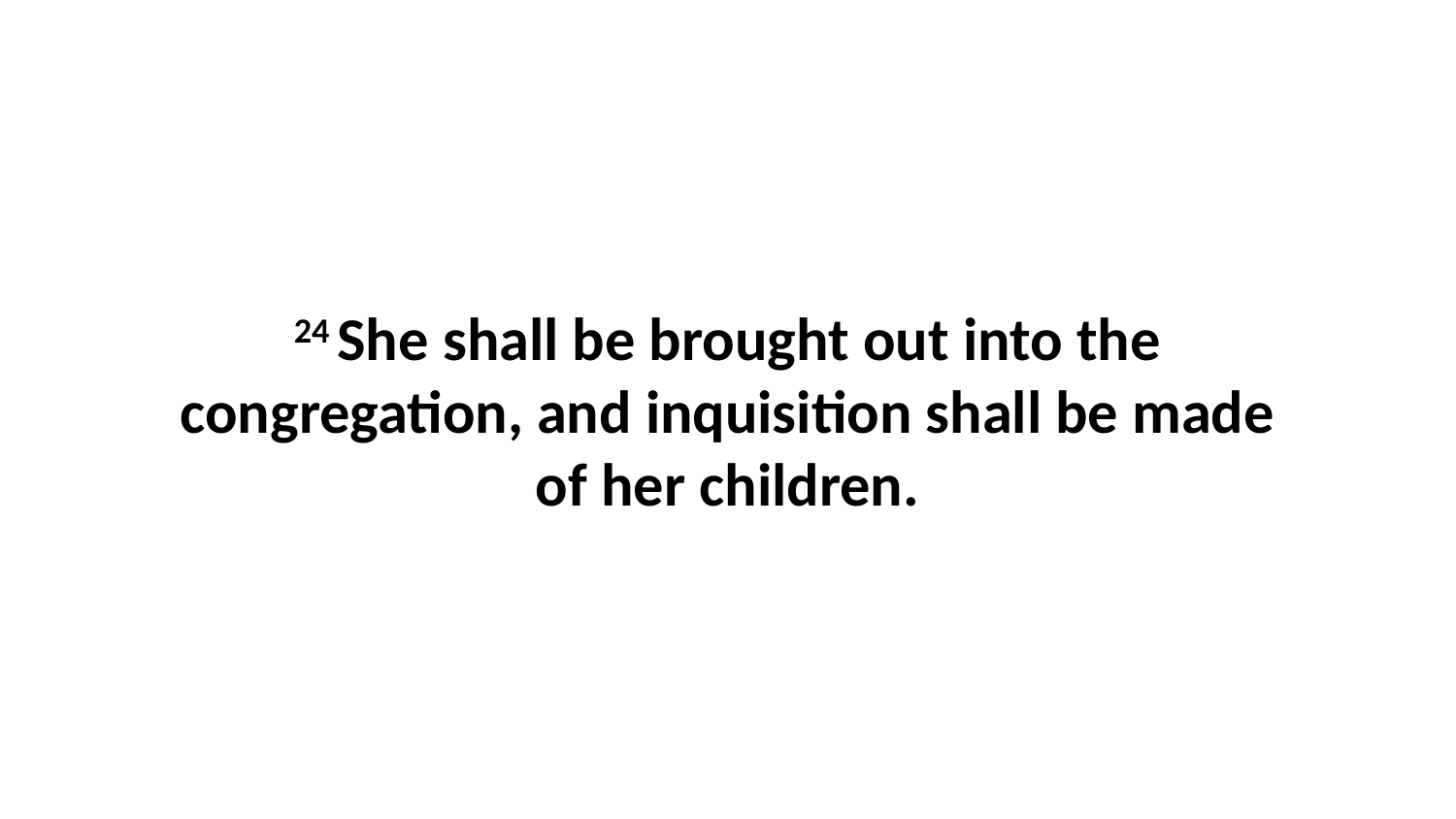

24 She shall be brought out into the congregation, and inquisition shall be made of her children.